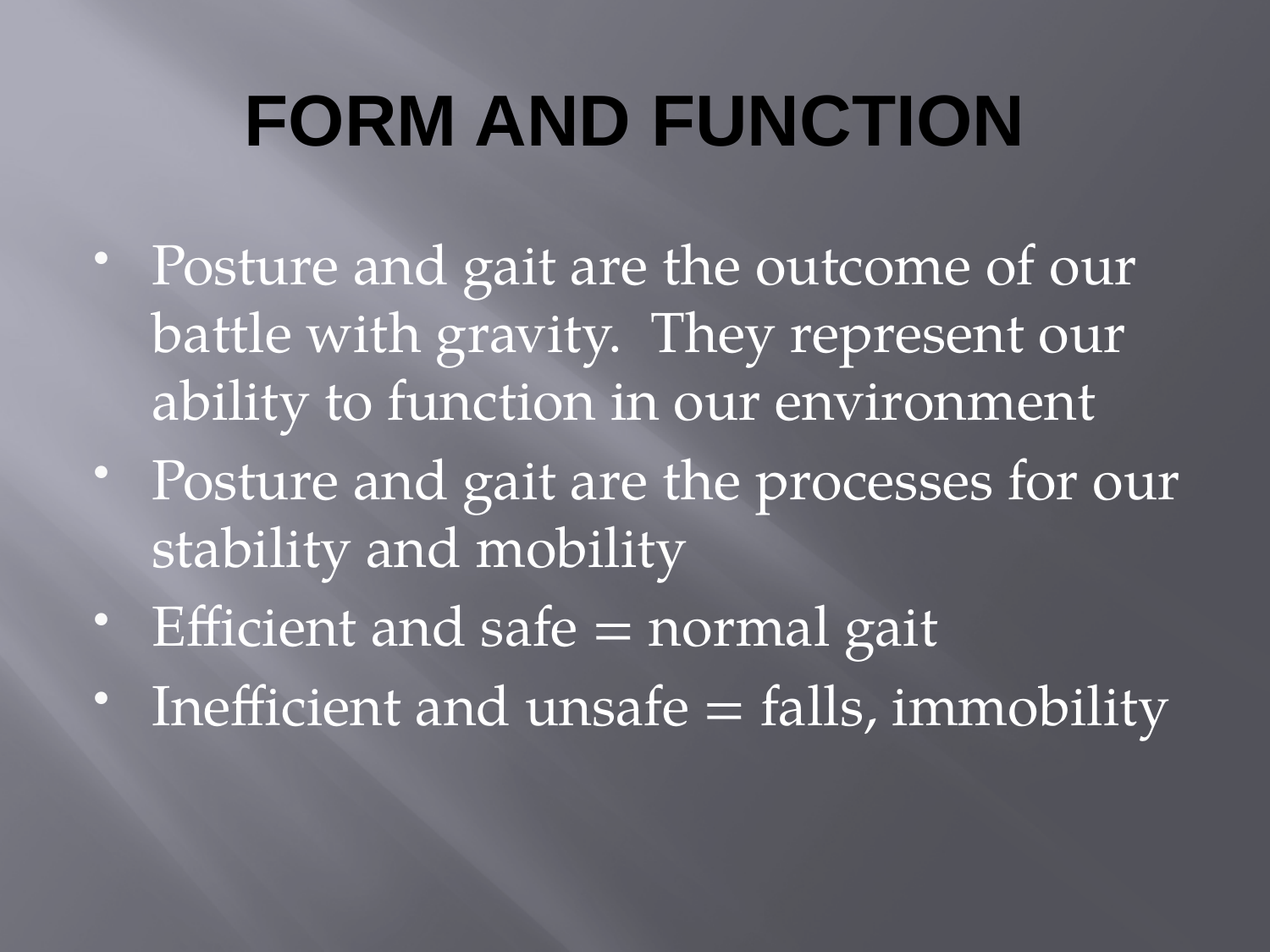

# FORM AND FUNCTION
Posture and gait are the outcome of our battle with gravity.  They represent our ability to function in our environment
Posture and gait are the processes for our stability and mobility
Efficient and safe = normal gait
Inefficient and unsafe = falls, immobility